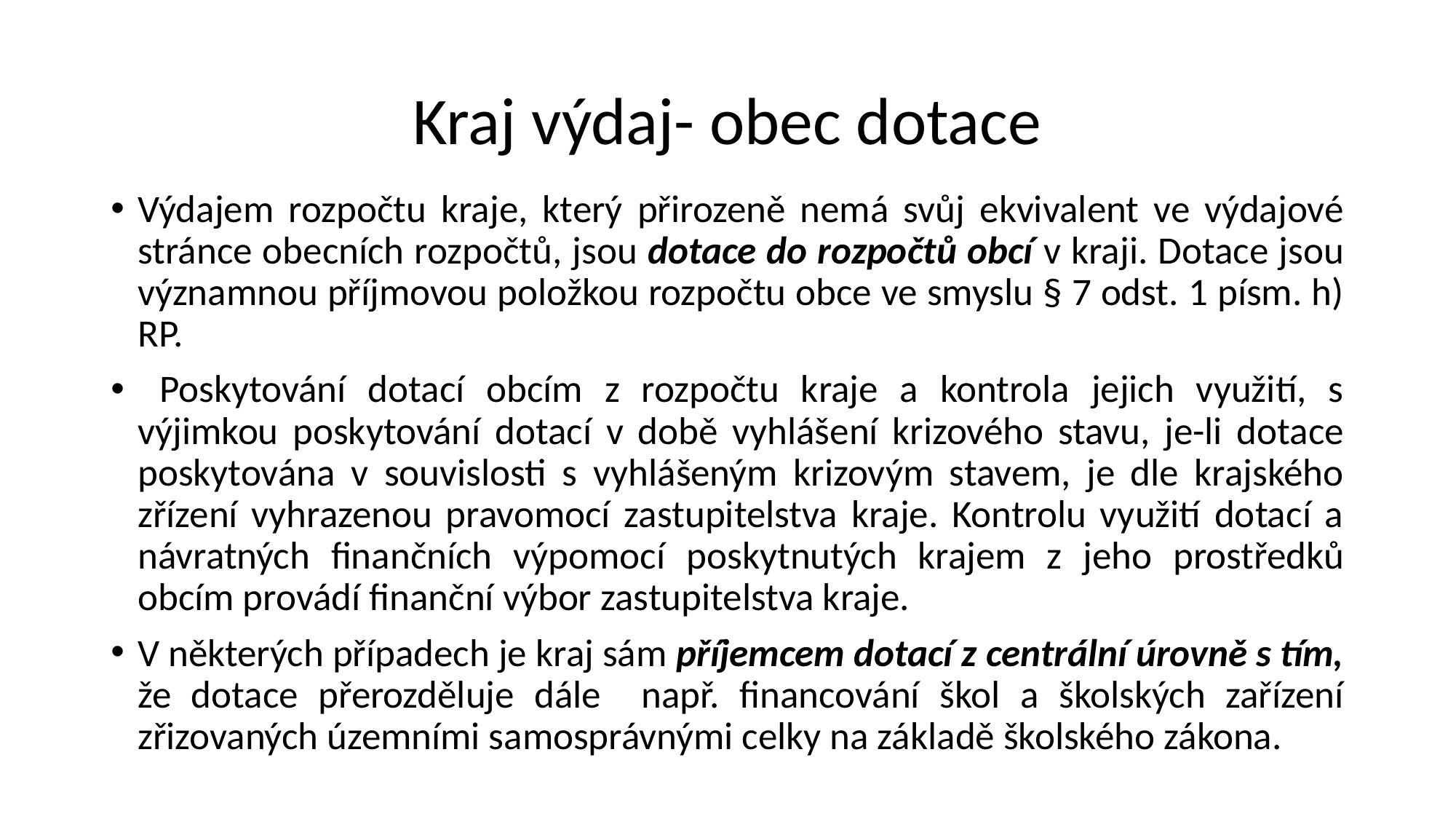

# Kraj výdaj- obec dotace
Výdajem rozpočtu kraje, který přirozeně nemá svůj ekvivalent ve výdajové stránce obecních rozpočtů, jsou dotace do rozpočtů obcí v kraji. Dotace jsou významnou příjmovou položkou rozpočtu obce ve smyslu § 7 odst. 1 písm. h) RP.
 Poskytování dotací obcím z rozpočtu kraje a kontrola jejich využití, s výjimkou poskytování dotací v době vyhlášení krizového stavu, je-li dotace poskytována v souvislosti s vyhlášeným krizovým stavem, je dle krajského zřízení vyhrazenou pravomocí zastupitelstva kraje. Kontrolu využití dotací a návratných finančních výpomocí poskytnutých krajem z jeho prostředků obcím provádí finanční výbor zastupitelstva kraje.
V některých případech je kraj sám příjemcem dotací z centrální úrovně s tím, že dotace přerozděluje dále  např. financování škol a školských zařízení zřizovaných územními samosprávnými celky na základě školského zákona.